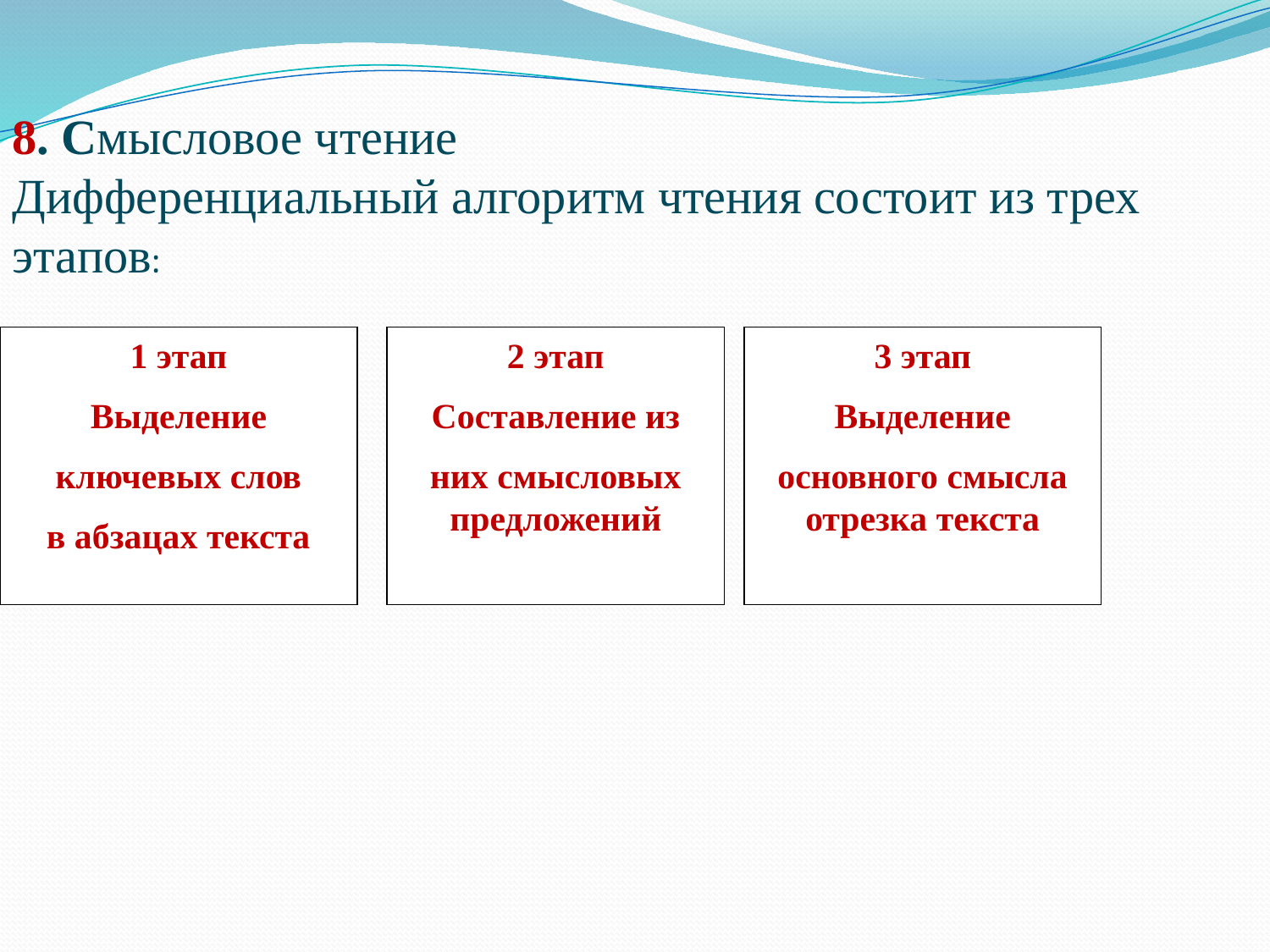

8. Смысловое чтение
Дифференциальный алгоритм чтения состоит из трех этапов:
1 этап
Выделение
ключевых слов
в абзацах текста
2 этап
Составление из
них смысловых предложений
3 этап
Выделение
основного смысла отрезка текста